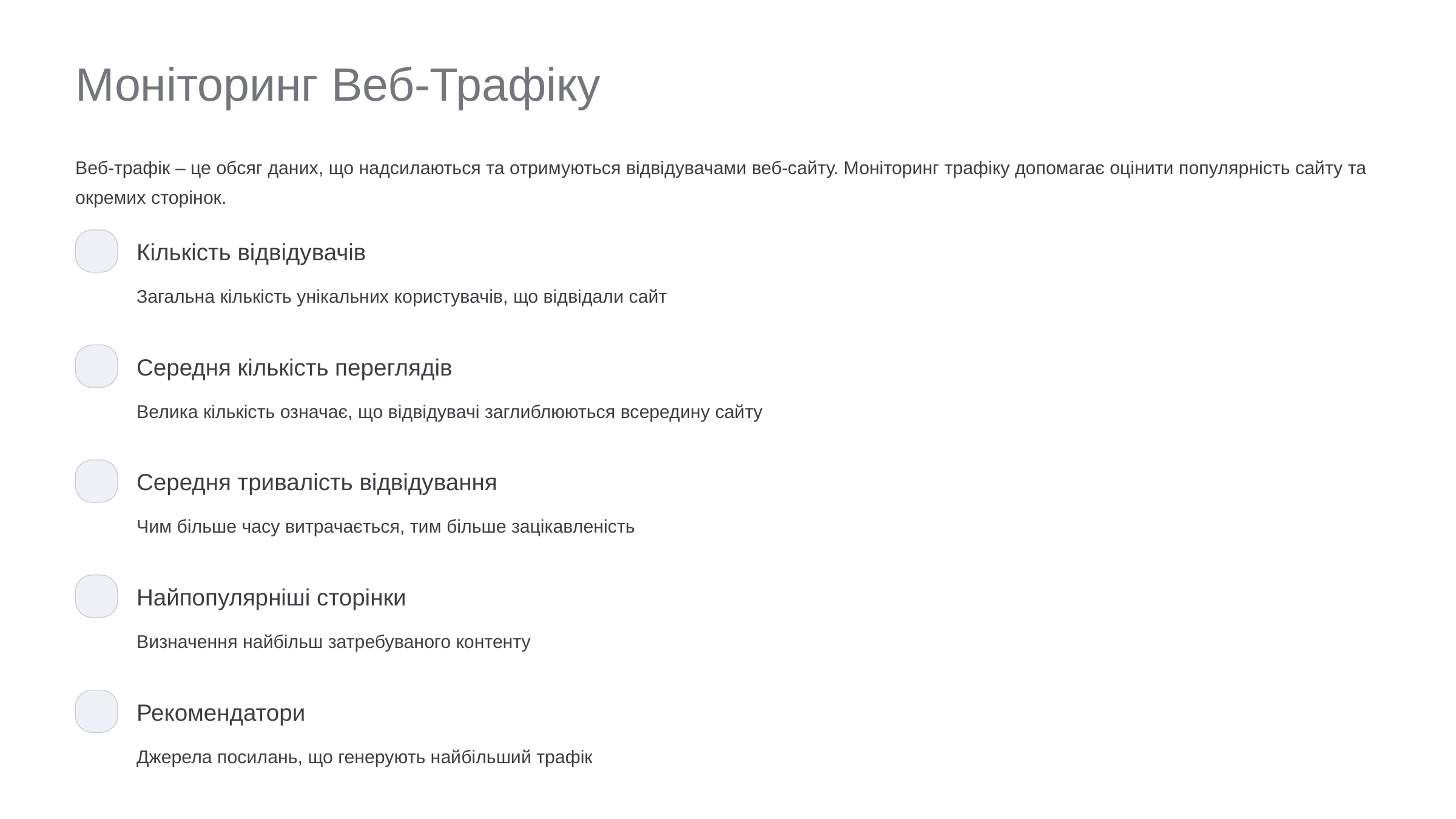

Моніторинг Веб-Трафіку
Веб-трафік – це обсяг даних, що надсилаються та отримуються відвідувачами веб-сайту. Моніторинг трафіку допомагає оцінити популярність сайту та окремих сторінок.

Кількість відвідувачів
Загальна кількість унікальних користувачів, що відвідали сайт

Середня кількість переглядів
Велика кількість означає, що відвідувачі заглиблюються всередину сайту

Середня тривалість відвідування
Чим більше часу витрачається, тим більше зацікавленість

Найпопулярніші сторінки
Визначення найбільш затребуваного контенту

Рекомендатори
Джерела посилань, що генерують найбільший трафік